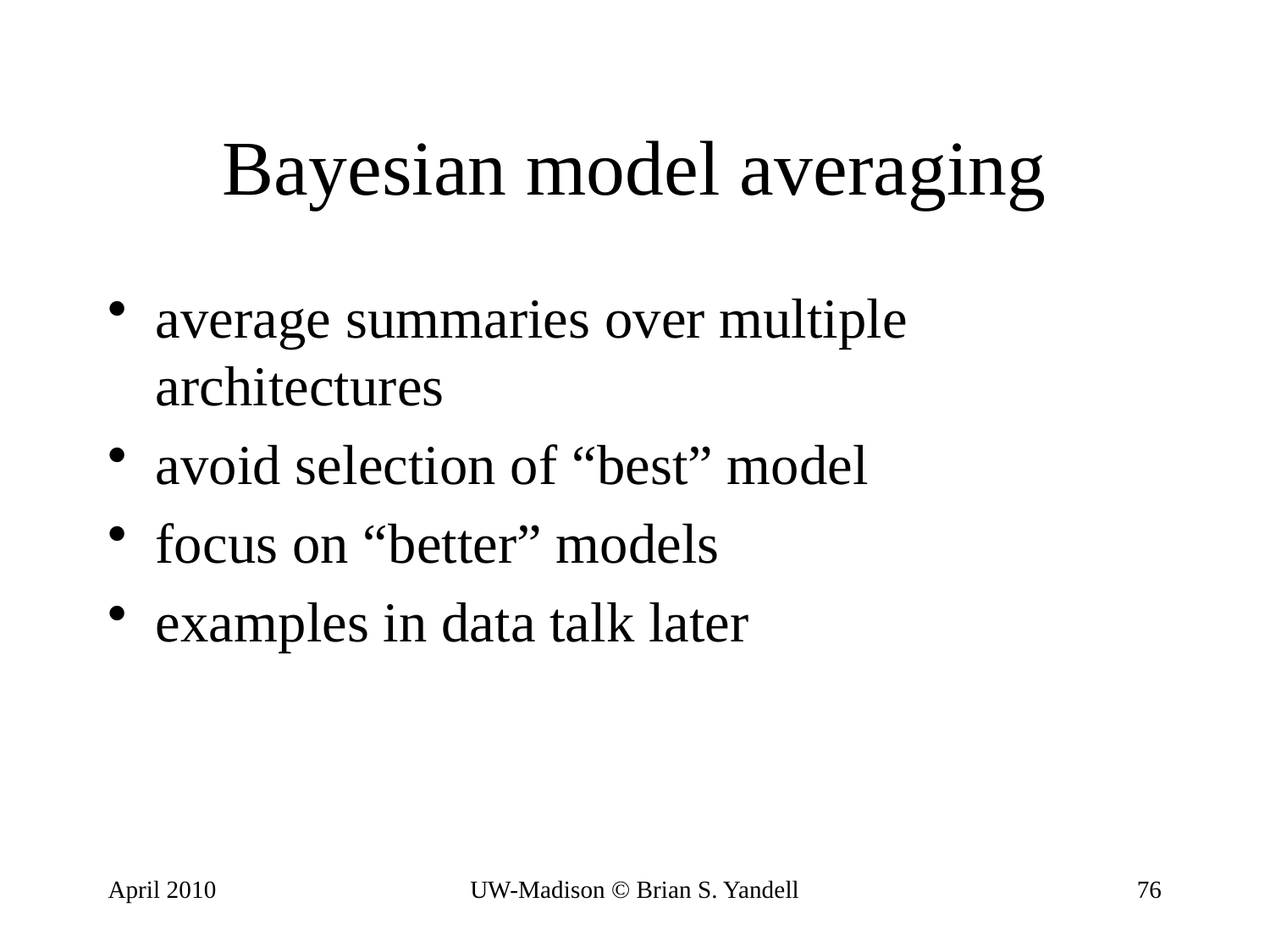

# Bayesian model averaging
average summaries over multiple architectures
avoid selection of “best” model
focus on “better” models
examples in data talk later
April 2010
UW-Madison © Brian S. Yandell
76